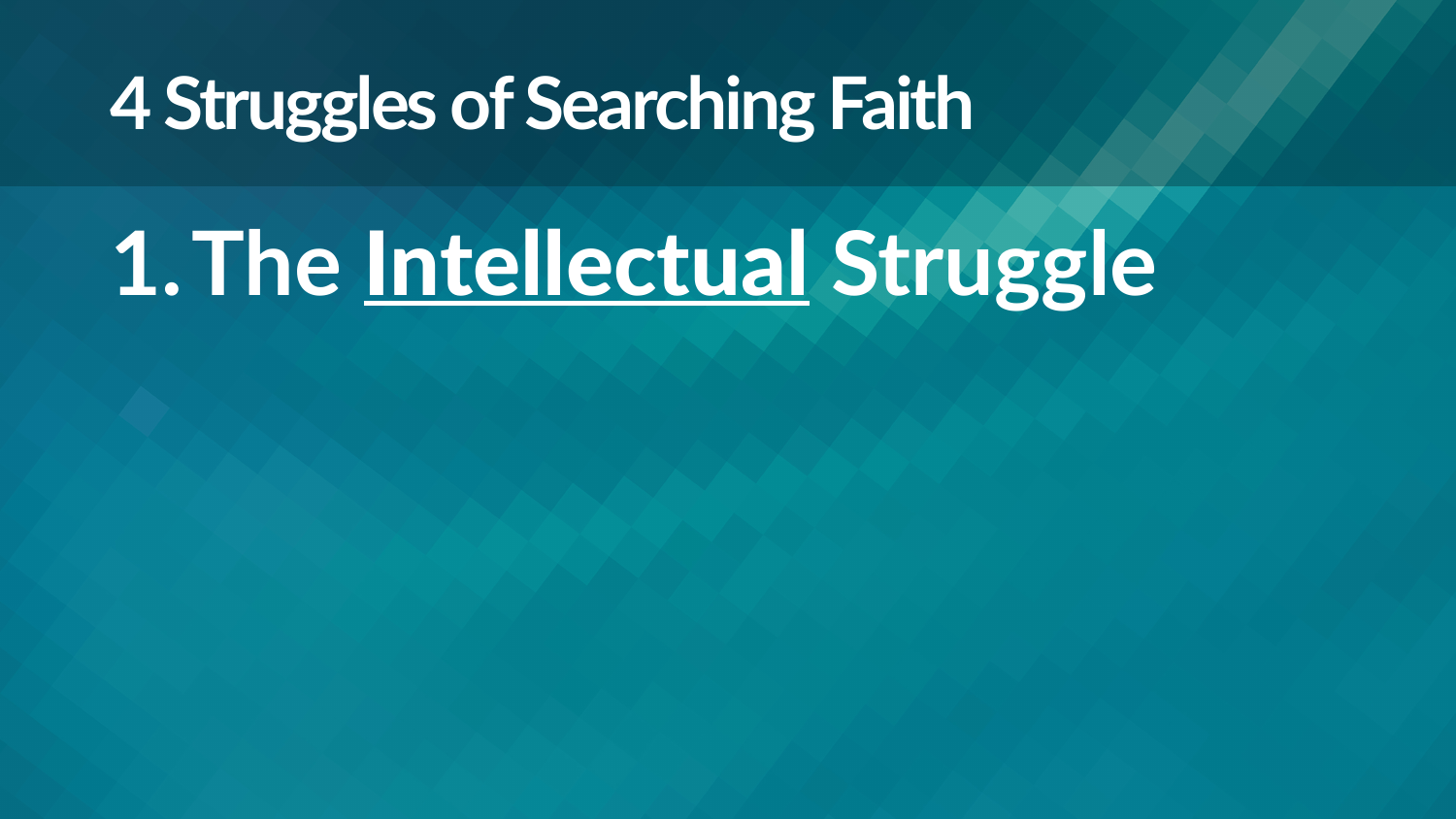

# 4 Struggles of Searching Faith
The Intellectual Struggle